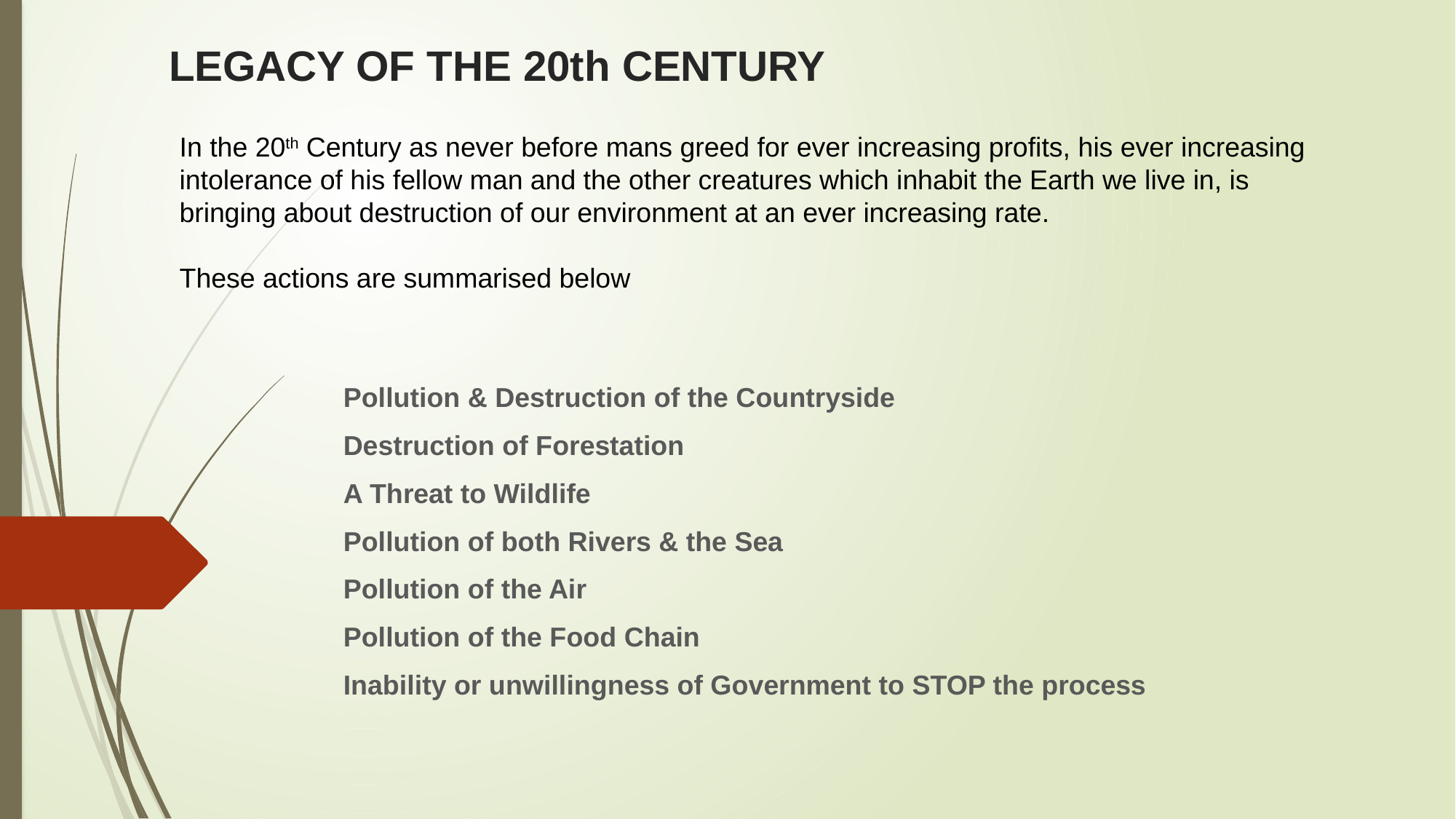

# LEGACY OF THE 20th CENTURY
In the 20th Century as never before mans greed for ever increasing profits, his ever increasing intolerance of his fellow man and the other creatures which inhabit the Earth we live in, is bringing about destruction of our environment at an ever increasing rate.

These actions are summarised below
Pollution & Destruction of the Countryside
Destruction of Forestation
A Threat to Wildlife
Pollution of both Rivers & the Sea
Pollution of the Air
Pollution of the Food Chain
Inability or unwillingness of Government to STOP the process